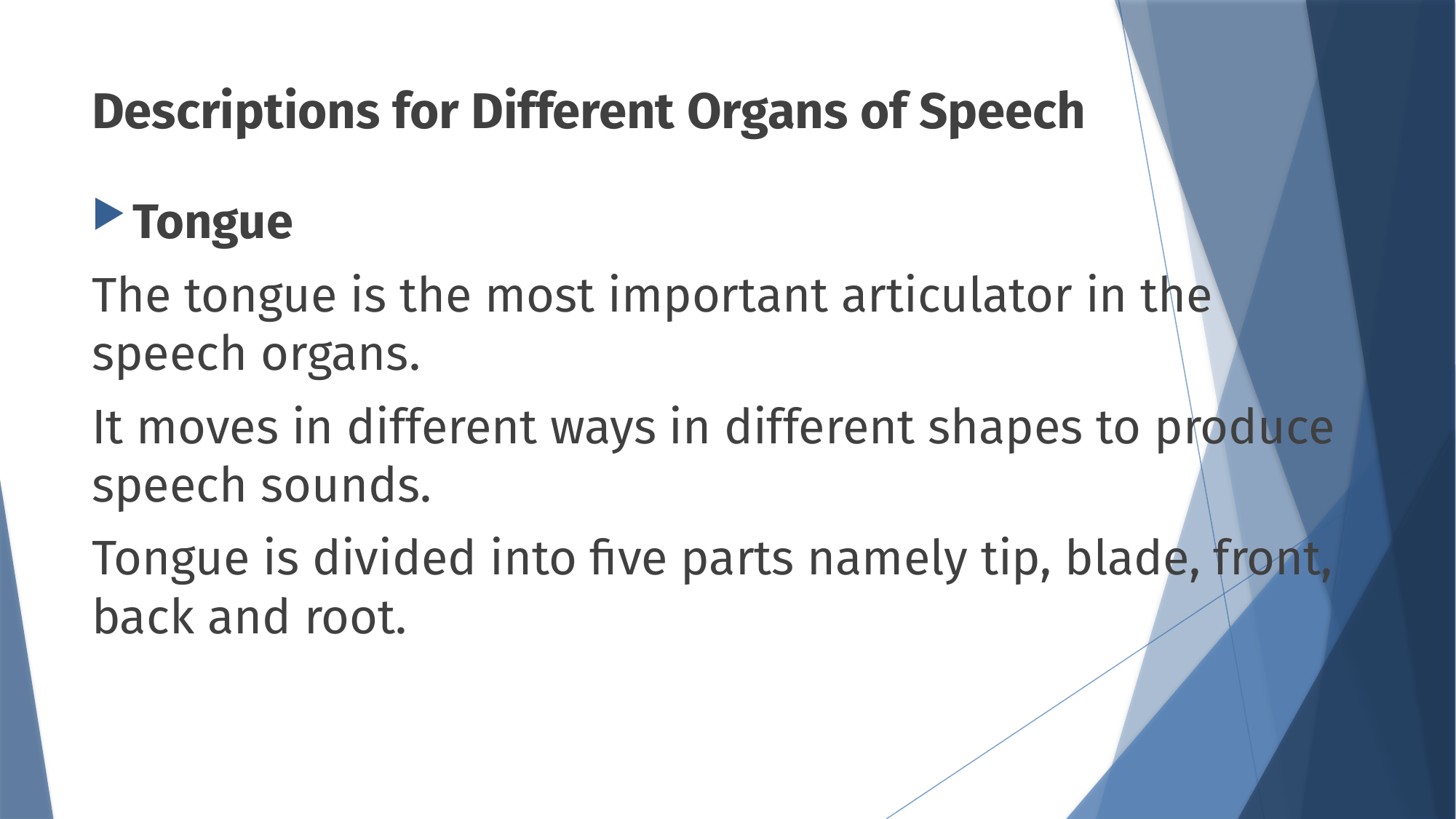

# Descriptions for Different Organs of Speech
Tongue
The tongue is the most important articulator in the speech organs.
It moves in different ways in different shapes to produce speech sounds.
Tongue is divided into five parts namely tip, blade, front, back and root.